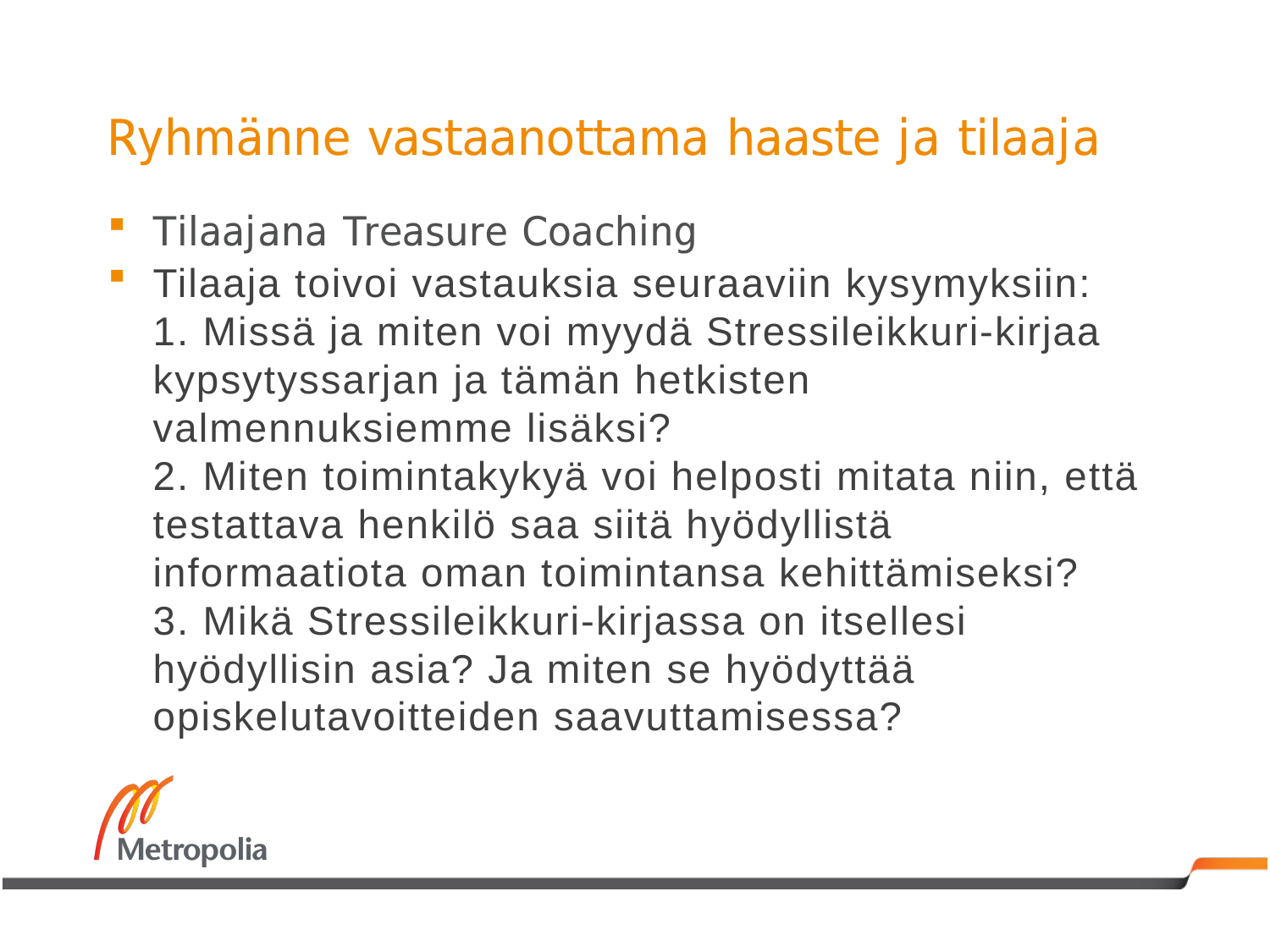

# Ryhmänne vastaanottama haaste ja tilaaja
Tilaajana Treasure Coaching
Tilaaja toivoi vastauksia seuraaviin kysymyksiin:
1. Missä ja miten voi myydä Stressileikkuri-kirjaa kypsytyssarjan ja tämän hetkisten valmennuksiemme lisäksi?
2. Miten toimintakykyä voi helposti mitata niin, että testattava henkilö saa siitä hyödyllistä informaatiota oman toimintansa kehittämiseksi?
3. Mikä Stressileikkuri-kirjassa on itsellesi hyödyllisin asia? Ja miten se hyödyttää opiskelutavoitteiden saavuttamisessa?